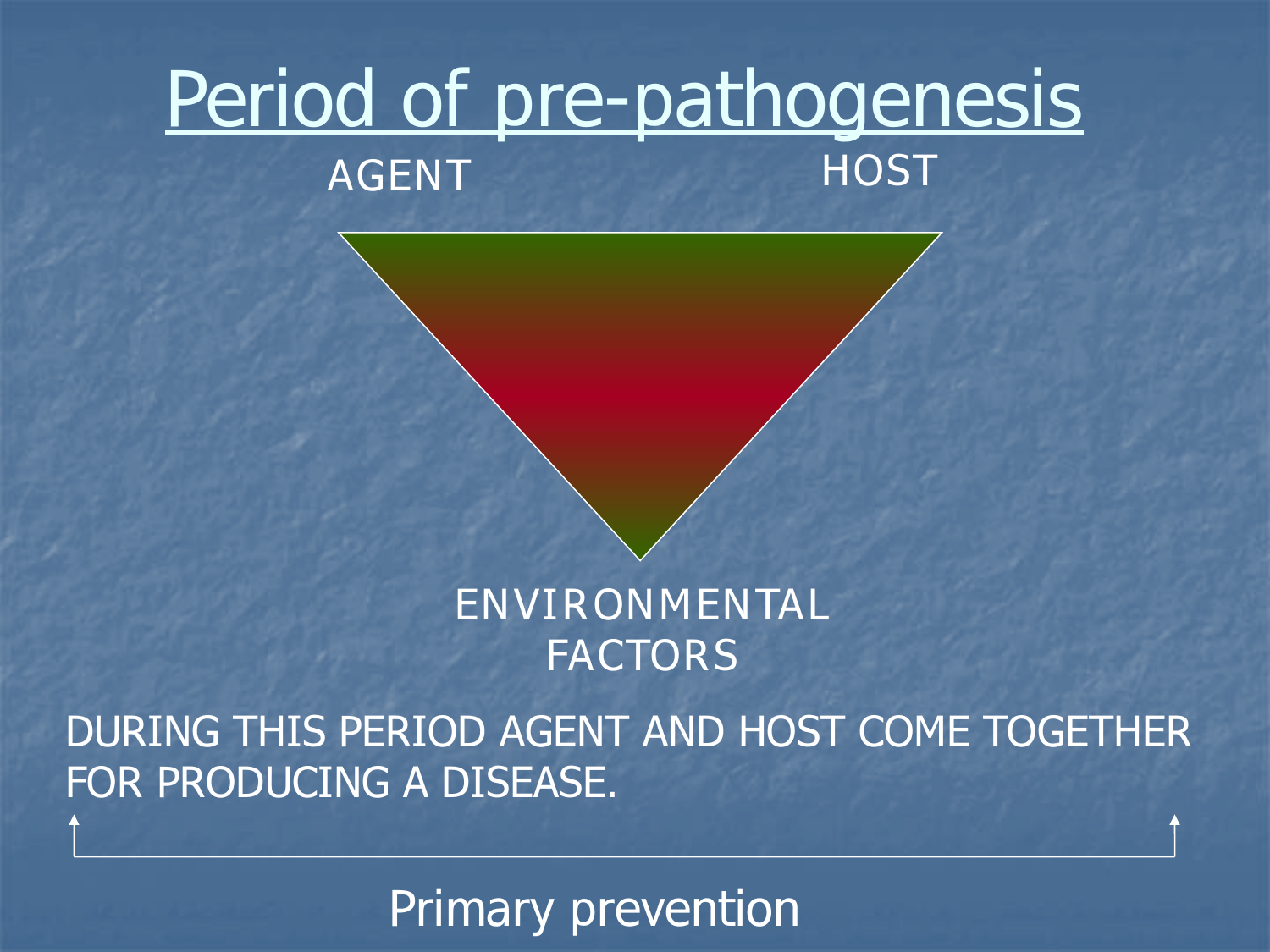

# Period of pre-pathogenesis
HOST
AGENT

ENVIRONMENTAL
FACTORS

DURING THIS PERIOD AGENT AND HOST COME TOGETHER FOR PRODUCING A DISEASE.

Primary prevention